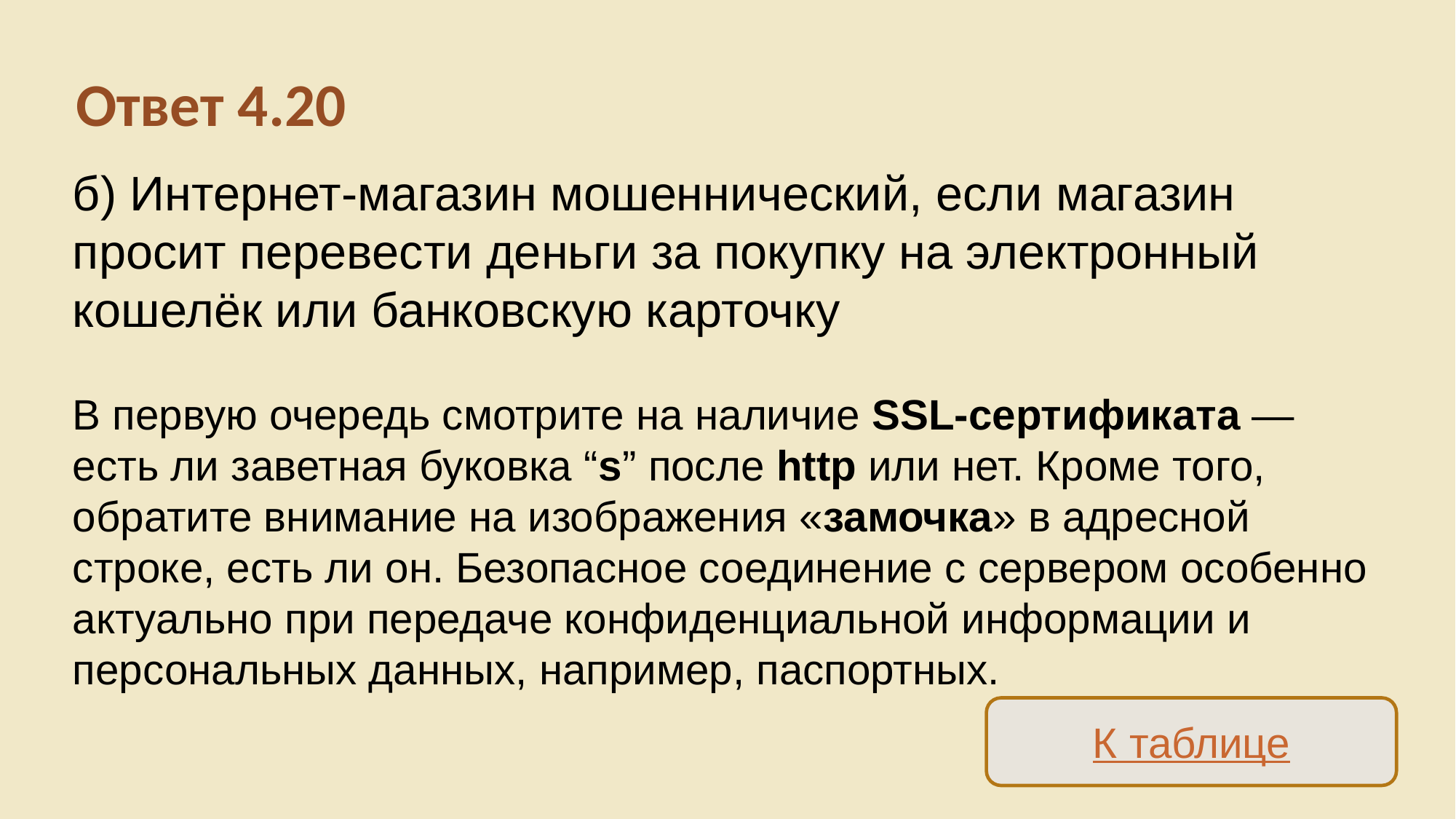

Ответ 4.20
б) Интернет-магазин мошеннический, если магазин просит перевести деньги за покупку на электронный кошелёк или банковскую карточку

В первую очередь смотрите на наличие SSL-сертификата — есть ли заветная буковка “s” после http или нет. Кроме того, обратите внимание на изображения «замочка» в адресной строке, есть ли он. Безопасное соединение с сервером особенно актуально при передаче конфиденциальной информации и персональных данных, например, паспортных.

К таблице